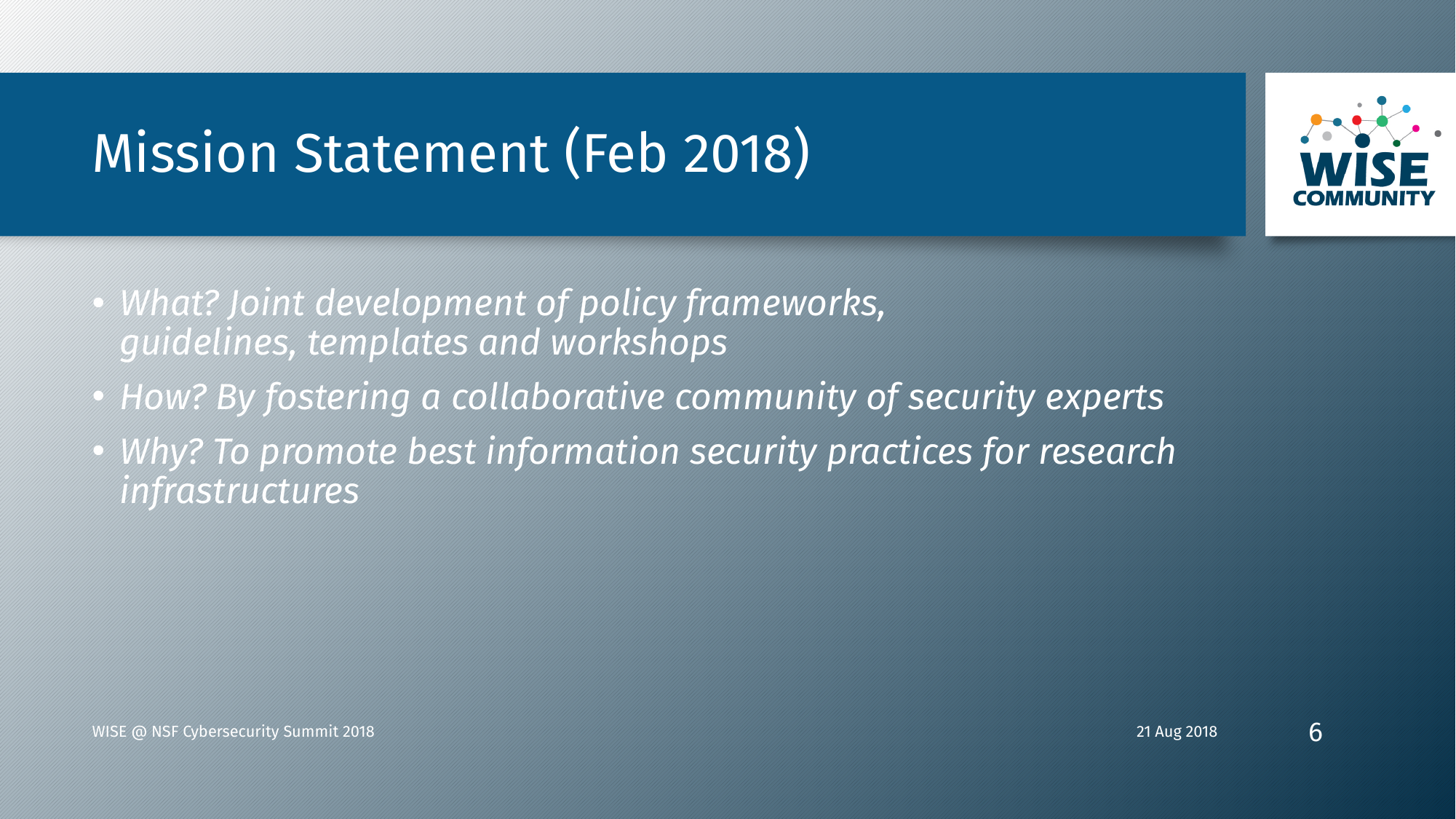

# Mission Statement (Feb 2018)
What? Joint development of policy frameworks, guidelines, templates and workshops
How? By fostering a collaborative community of security experts
Why? To promote best information security practices for research infrastructures
6
21 Aug 2018
WISE @ NSF Cybersecurity Summit 2018